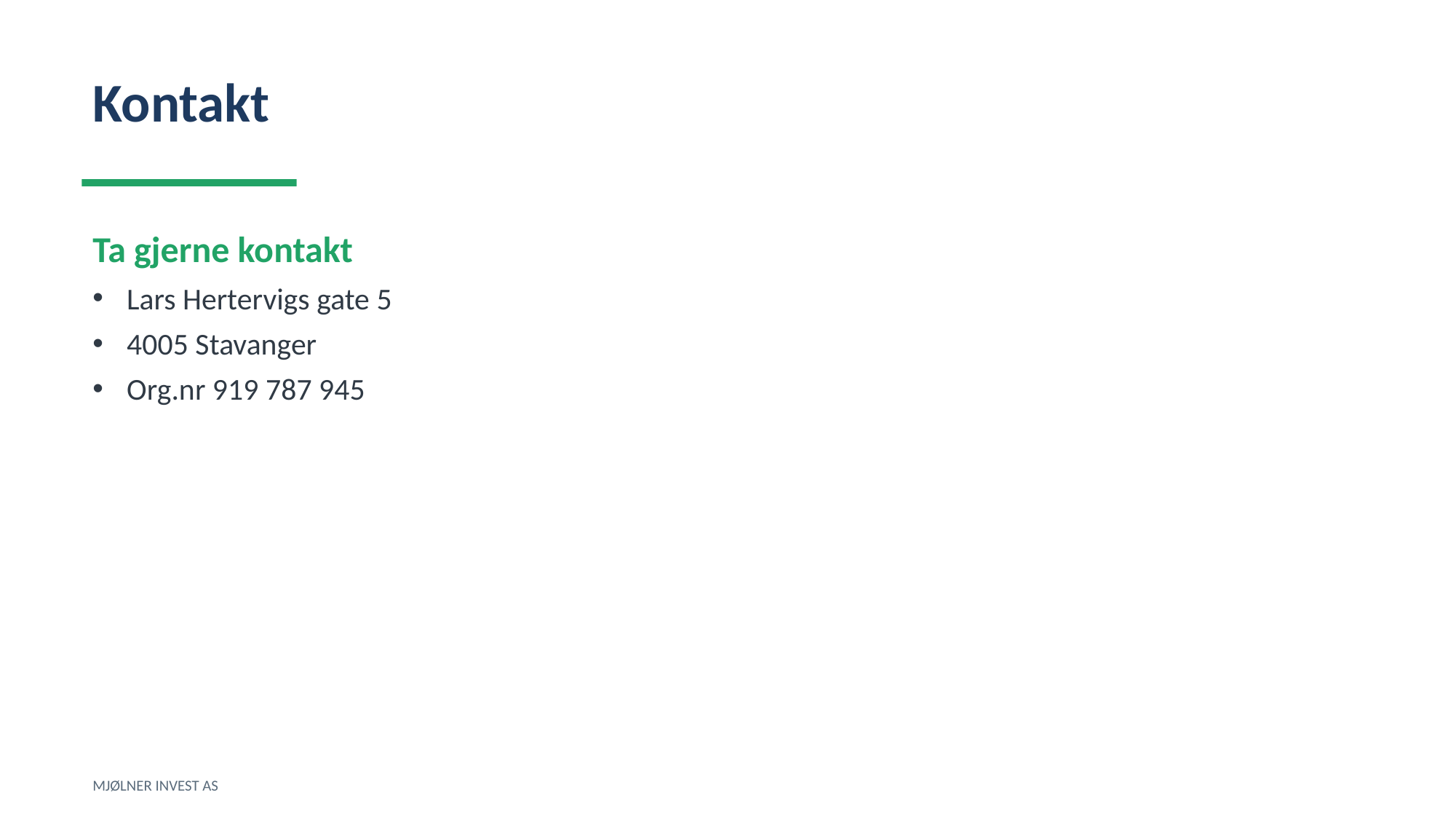

Kontakt

Ta gjerne kontakt
Lars Hertervigs gate 5
4005 Stavanger
Org.nr 919 787 945
MJØLNER INVEST AS